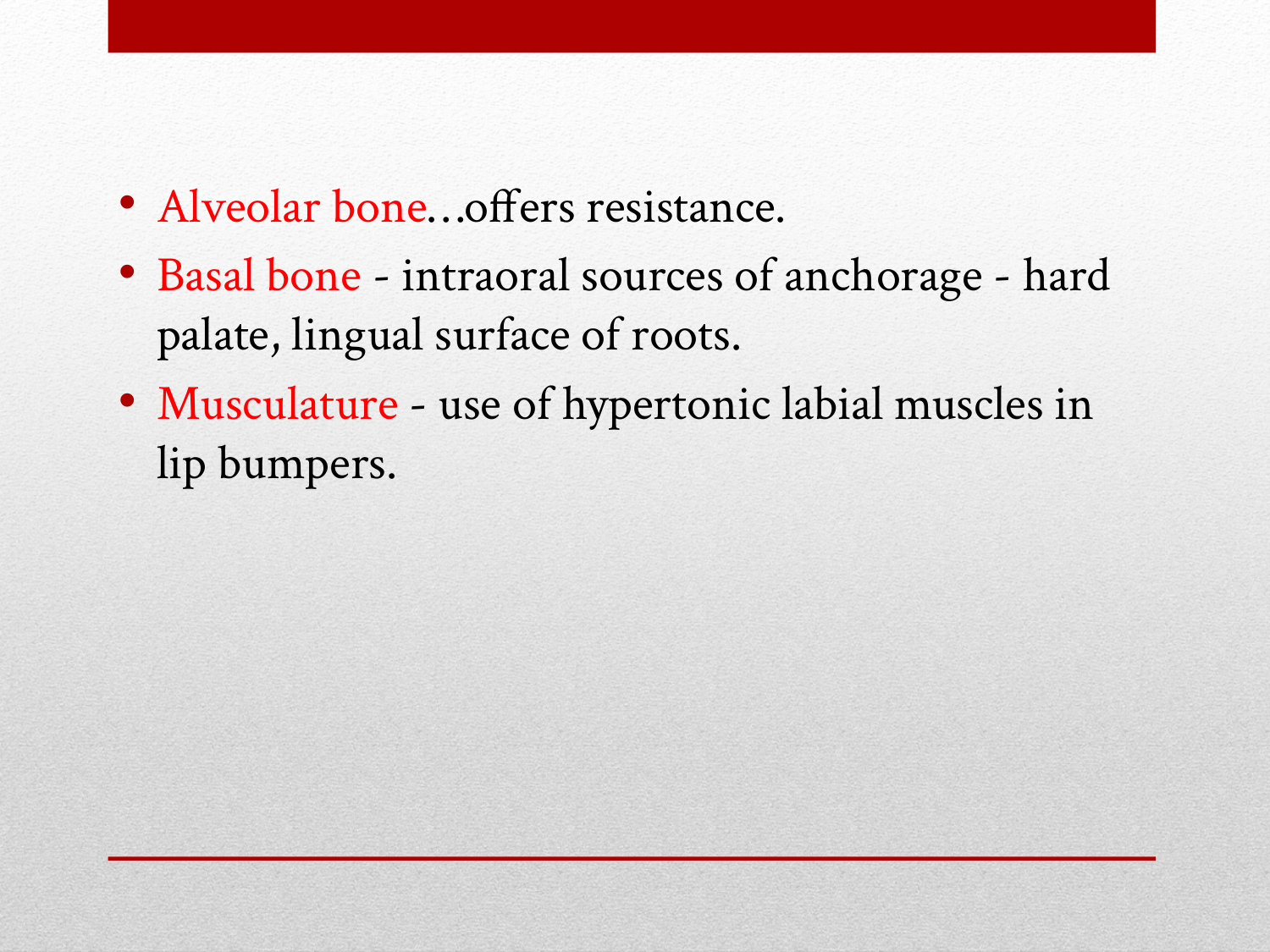

Alveolar bone…offers resistance.
Basal bone - intraoral sources of anchorage - hard palate, lingual surface of roots.
Musculature - use of hypertonic labial muscles in lip bumpers.